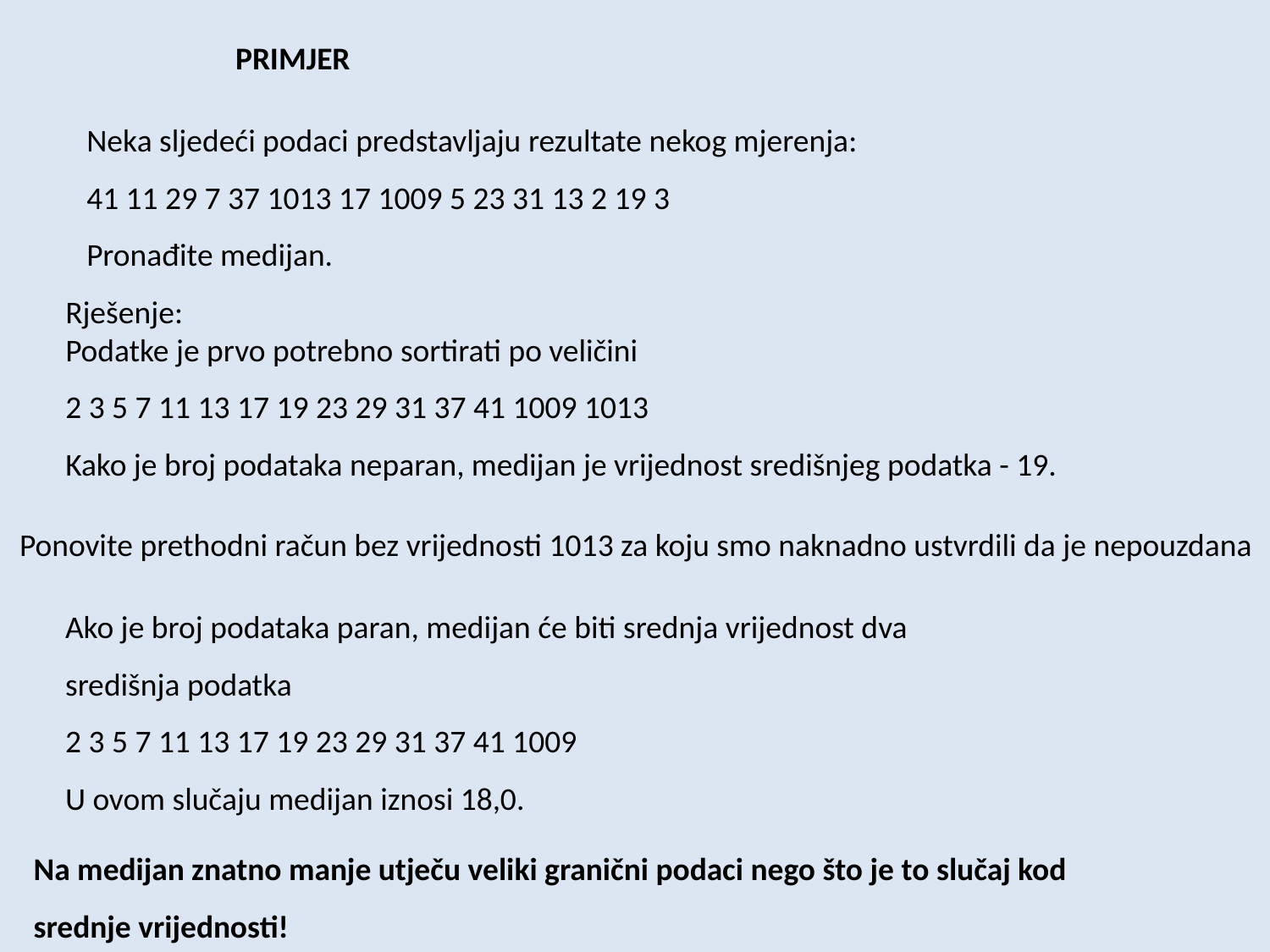

PRIMJER
Neka sljedeći podaci predstavljaju rezultate nekog mjerenja:
41 11 29 7 37 1013 17 1009 5 23 31 13 2 19 3
Pronađite medijan.
Rješenje:
Podatke je prvo potrebno sortirati po veličini
2 3 5 7 11 13 17 19 23 29 31 37 41 1009 1013
Kako je broj podataka neparan, medijan je vrijednost središnjeg podatka - 19.

Ponovite prethodni račun bez vrijednosti 1013 za koju smo naknadno ustvrdili da je nepouzdana
Ako je broj podataka paran, medijan će biti srednja vrijednost dva
središnja podatka
2 3 5 7 11 13 17 19 23 29 31 37 41 1009
U ovom slučaju medijan iznosi 18,0.
Na medijan znatno manje utječu veliki granični podaci nego što je to slučaj kod srednje vrijednosti!